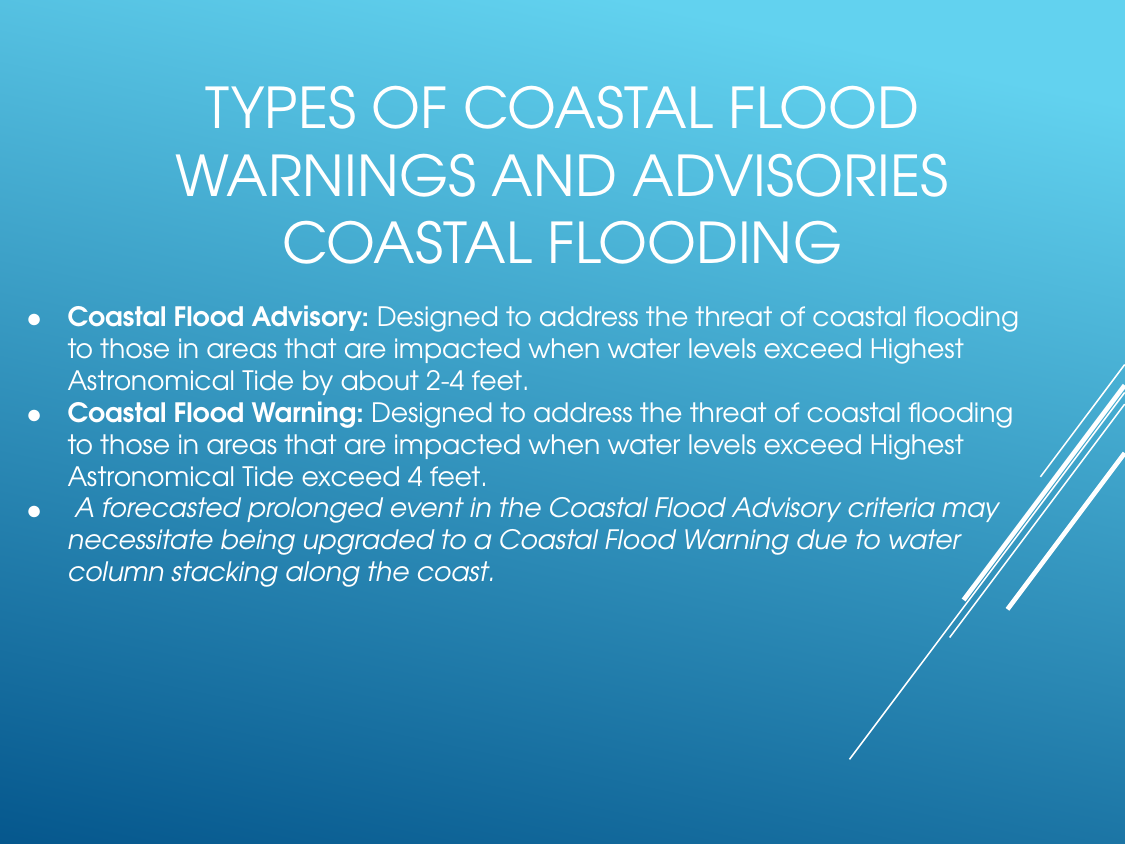

# TYPES OF COASTAL FLOOD WARNINGS AND ADVISORIES COASTAL FLOODING

Coastal Flood Advisory: Designed to address the threat of coastal flooding to those in areas that are impacted when water levels exceed Highest Astronomical Tide by about 2-4 feet.
Coastal Flood Warning: Designed to address the threat of coastal flooding to those in areas that are impacted when water levels exceed Highest Astronomical Tide exceed 4 feet.
 A forecasted prolonged event in the Coastal Flood Advisory criteria may necessitate being upgraded to a Coastal Flood Warning due to water column stacking along the coast.